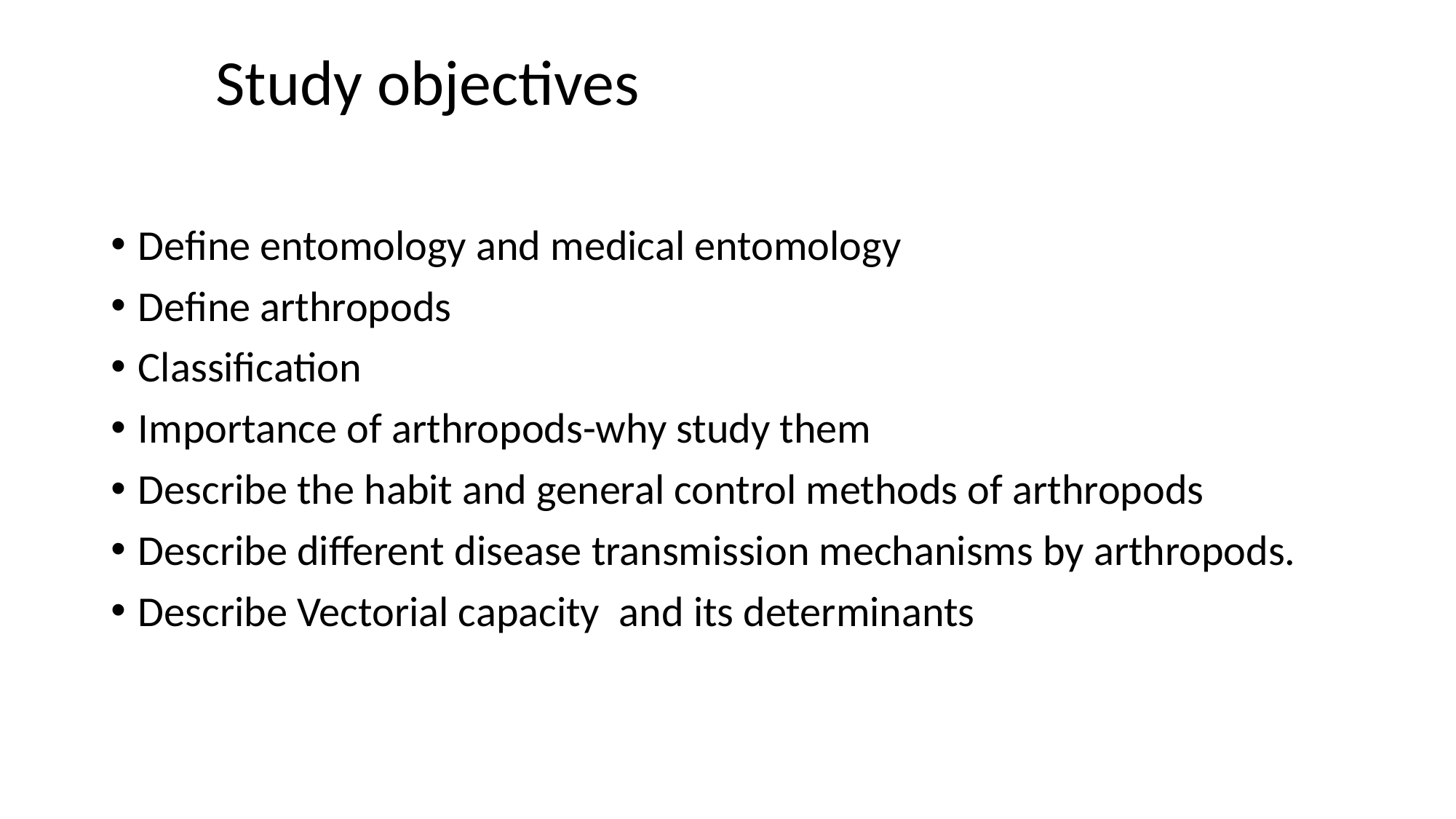

# Study objectives
Define entomology and medical entomology
Define arthropods
Classification
Importance of arthropods-why study them
Describe the habit and general control methods of arthropods
Describe different disease transmission mechanisms by arthropods.
Describe Vectorial capacity  and its determinants